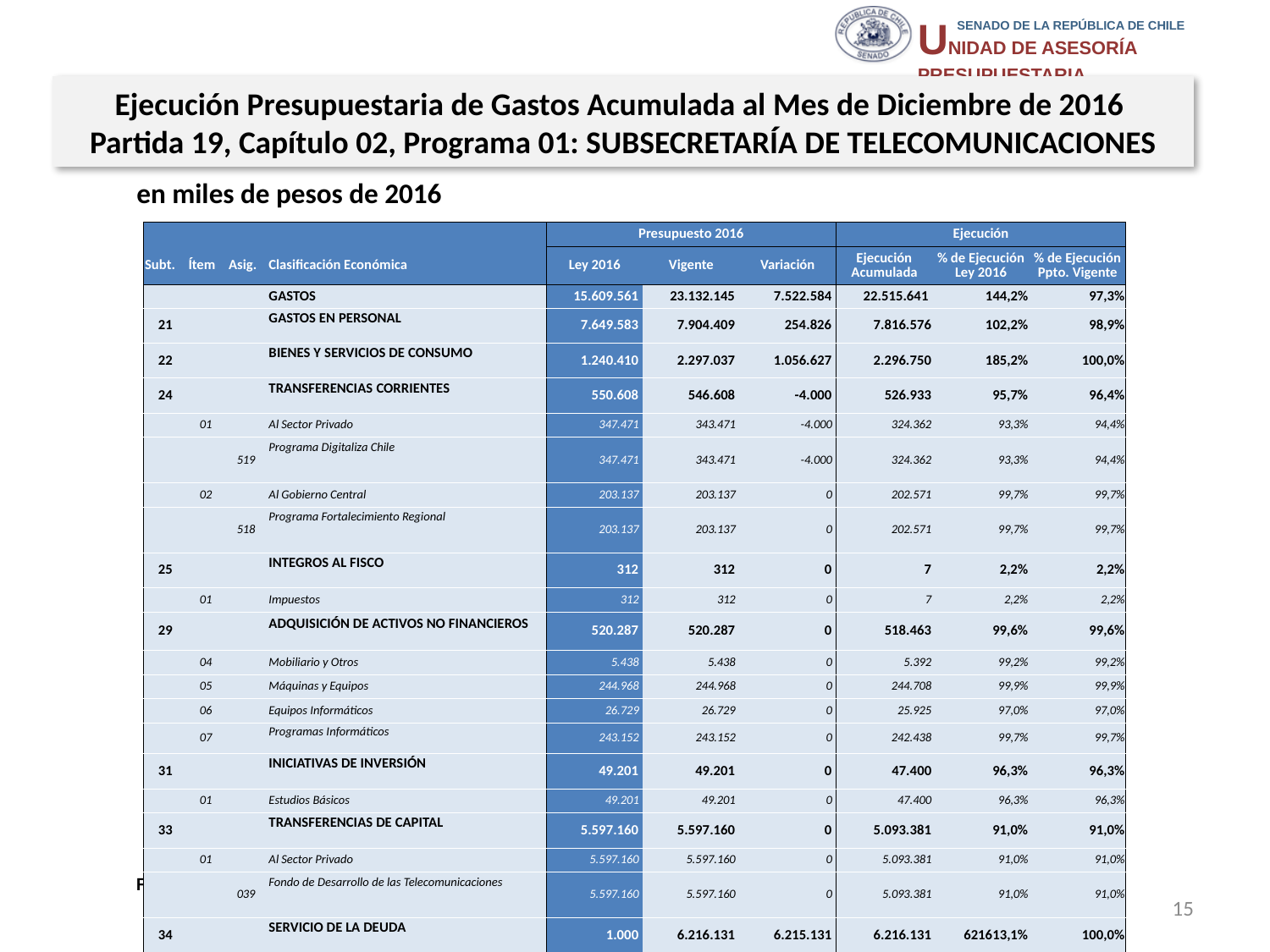

Ejecución Presupuestaria de Gastos Acumulada al Mes de Diciembre de 2016
Partida 19, Capítulo 02, Programa 01: SUBSECRETARÍA DE TELECOMUNICACIONES
en miles de pesos de 2016
|  |  |  |  | Presupuesto 2016 |  |  | Ejecución |  |  |
| --- | --- | --- | --- | --- | --- | --- | --- | --- | --- |
| Subt. | Ítem | Asig. | Clasificación Económica | Ley 2016 | Vigente | Variación | Ejecución Acumulada | % de Ejecución Ley 2016 | % de Ejecución Ppto. Vigente |
|  |  |  | GASTOS | 15.609.561 | 23.132.145 | 7.522.584 | 22.515.641 | 144,2% | 97,3% |
| 21 |  |  | GASTOS EN PERSONAL | 7.649.583 | 7.904.409 | 254.826 | 7.816.576 | 102,2% | 98,9% |
| 22 |  |  | BIENES Y SERVICIOS DE CONSUMO | 1.240.410 | 2.297.037 | 1.056.627 | 2.296.750 | 185,2% | 100,0% |
| 24 |  |  | TRANSFERENCIAS CORRIENTES | 550.608 | 546.608 | -4.000 | 526.933 | 95,7% | 96,4% |
|  | 01 |  | Al Sector Privado | 347.471 | 343.471 | -4.000 | 324.362 | 93,3% | 94,4% |
|  |  | 519 | Programa Digitaliza Chile | 347.471 | 343.471 | -4.000 | 324.362 | 93,3% | 94,4% |
|  | 02 |  | Al Gobierno Central | 203.137 | 203.137 | 0 | 202.571 | 99,7% | 99,7% |
|  |  | 518 | Programa Fortalecimiento Regional | 203.137 | 203.137 | 0 | 202.571 | 99,7% | 99,7% |
| 25 |  |  | INTEGROS AL FISCO | 312 | 312 | 0 | 7 | 2,2% | 2,2% |
|  | 01 |  | Impuestos | 312 | 312 | 0 | 7 | 2,2% | 2,2% |
| 29 |  |  | ADQUISICIÓN DE ACTIVOS NO FINANCIEROS | 520.287 | 520.287 | 0 | 518.463 | 99,6% | 99,6% |
|  | 04 |  | Mobiliario y Otros | 5.438 | 5.438 | 0 | 5.392 | 99,2% | 99,2% |
|  | 05 |  | Máquinas y Equipos | 244.968 | 244.968 | 0 | 244.708 | 99,9% | 99,9% |
|  | 06 |  | Equipos Informáticos | 26.729 | 26.729 | 0 | 25.925 | 97,0% | 97,0% |
|  | 07 |  | Programas Informáticos | 243.152 | 243.152 | 0 | 242.438 | 99,7% | 99,7% |
| 31 |  |  | INICIATIVAS DE INVERSIÓN | 49.201 | 49.201 | 0 | 47.400 | 96,3% | 96,3% |
|  | 01 |  | Estudios Básicos | 49.201 | 49.201 | 0 | 47.400 | 96,3% | 96,3% |
| 33 |  |  | TRANSFERENCIAS DE CAPITAL | 5.597.160 | 5.597.160 | 0 | 5.093.381 | 91,0% | 91,0% |
|  | 01 |  | Al Sector Privado | 5.597.160 | 5.597.160 | 0 | 5.093.381 | 91,0% | 91,0% |
|  |  | 039 | Fondo de Desarrollo de las Telecomunicaciones | 5.597.160 | 5.597.160 | 0 | 5.093.381 | 91,0% | 91,0% |
| 34 |  |  | SERVICIO DE LA DEUDA | 1.000 | 6.216.131 | 6.215.131 | 6.216.131 | 621613,1% | 100,0% |
|  | 07 |  | Deuda Flotante | 1.000 | 6.216.131 | 6.215.131 | 6.216.131 | 621613,1% | 100,0% |
| 35 |  |  | SALDO FINAL DE CAJA | 1.000 | 1.000 | 0 | 0 | 0,0% | 0,0% |
Fuente: Elaboración propia en base  a Informes de ejecución presupuestaria mensual de DIPRES
15